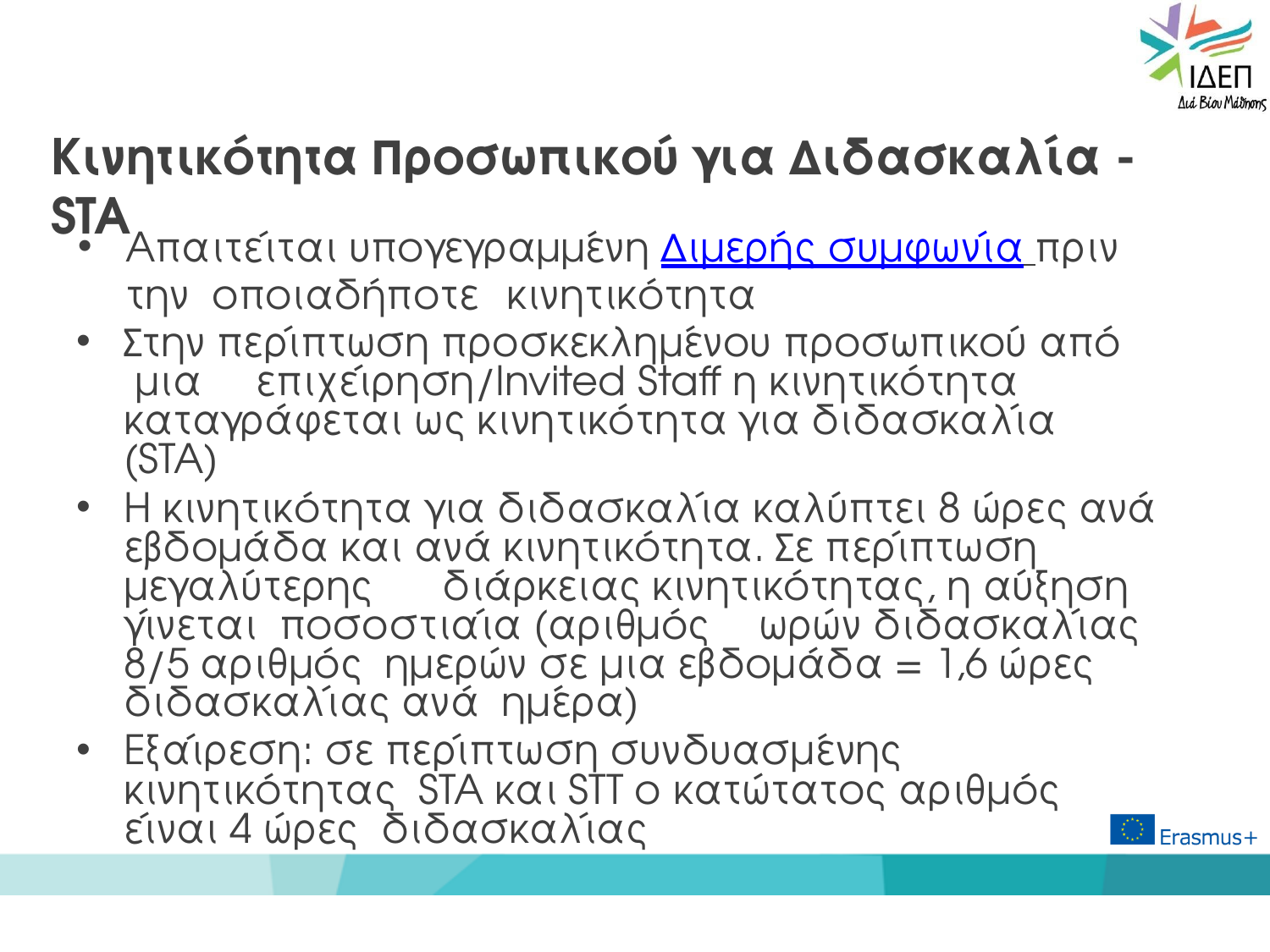

# Κινητικότητα Προσωπικού για Διδασκαλία - STA
Απαιτείται υπογεγραμμένη Διμερής συμφωνία πριν την  οποιαδήποτε	κινητικότητα
Στην περίπτωση προσκεκλημένου προσωπικού από  μια	επιχείρηση/Invited Staff η κινητικότητα  καταγράφεται ως κινητικότητα για διδασκαλία (STA)
Η κινητικότητα για διδασκαλία καλύπτει 8 ώρες ανά  εβδομάδα και ανά κινητικότητα. Σε περίπτωση  μεγαλύτερης	διάρκειας κινητικότητας, η αύξηση γίνεται  ποσοστιαία (αριθμός	ωρών διδασκαλίας 8/5 αριθμός  ημερών σε μια εβδομάδα = 1,6 ώρες διδασκαλίας ανά  ημέρα)
Εξαίρεση: σε περίπτωση συνδυασμένης κινητικότητας  STA και STT ο κατώτατος αριθμός είναι 4 ώρες  διδασκαλίας